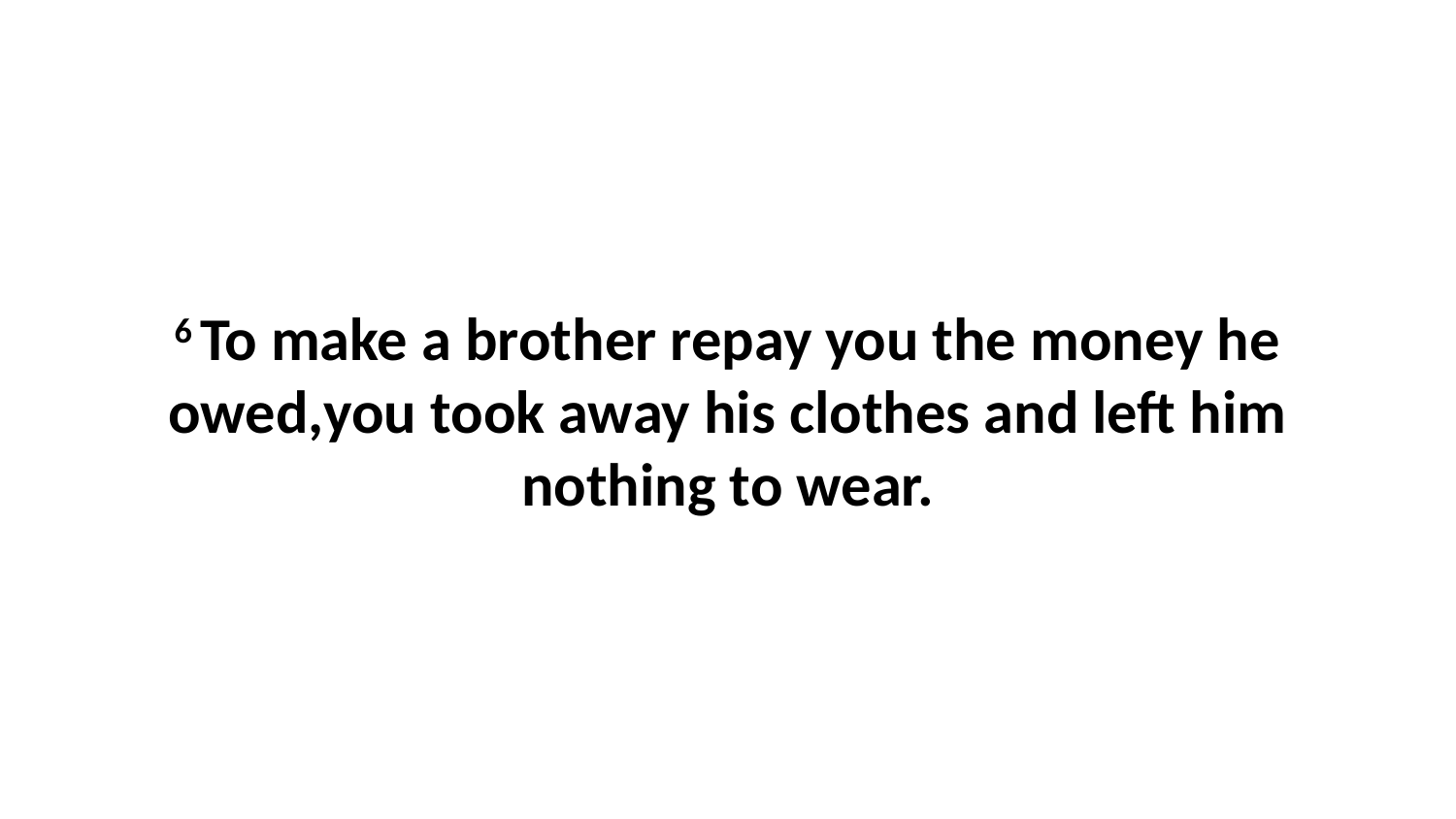

6 To make a brother repay you the money he owed,you took away his clothes and left him nothing to wear.